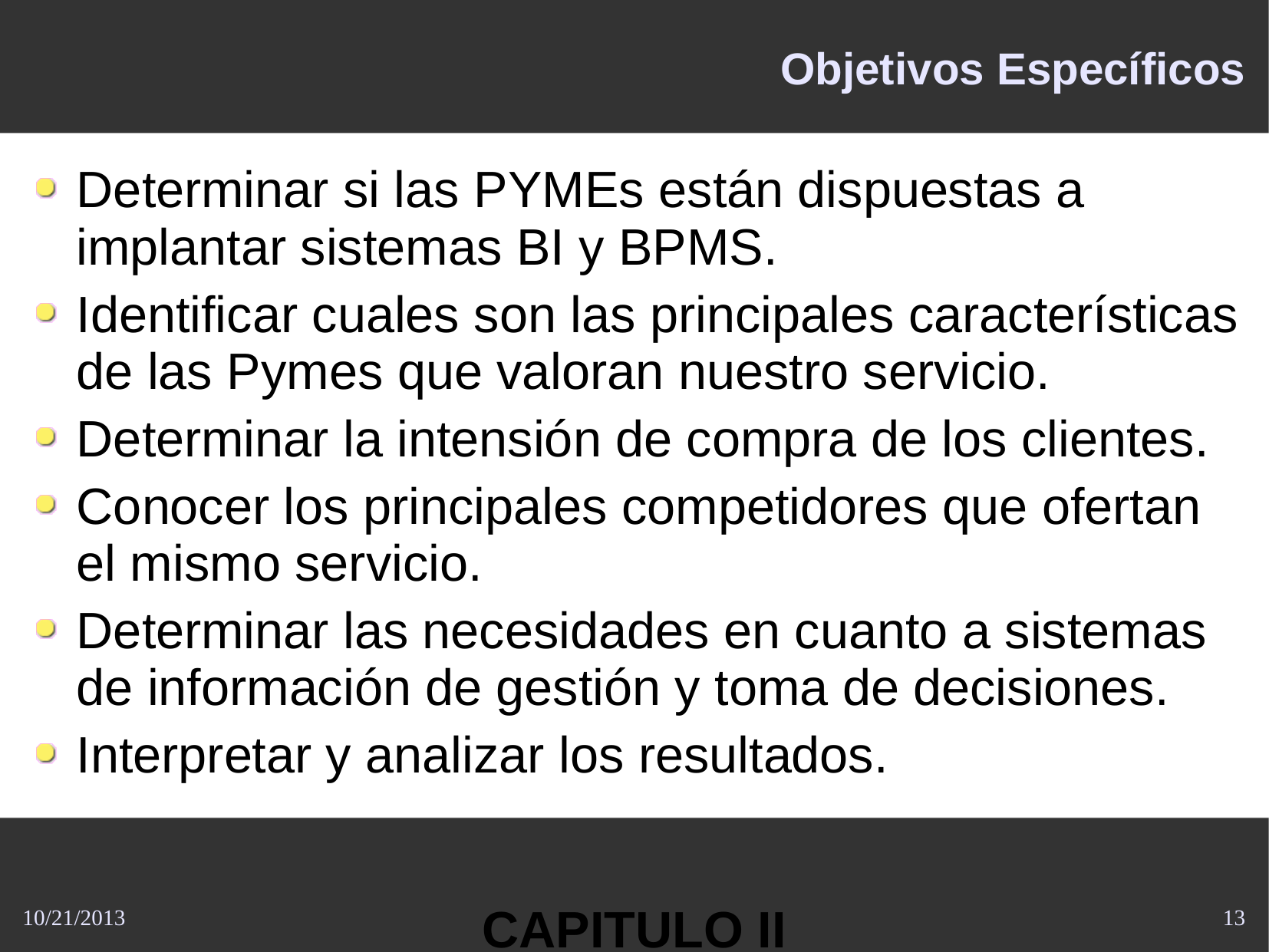

# Objetivos Específicos
Determinar si las PYMEs están dispuestas a implantar sistemas BI y BPMS.
Identificar cuales son las principales características de las Pymes que valoran nuestro servicio.
Determinar la intensión de compra de los clientes.
Conocer los principales competidores que ofertan el mismo servicio.
Determinar las necesidades en cuanto a sistemas de información de gestión y toma de decisiones.
Interpretar y analizar los resultados.

CAPITULO II
10/21/2013
13